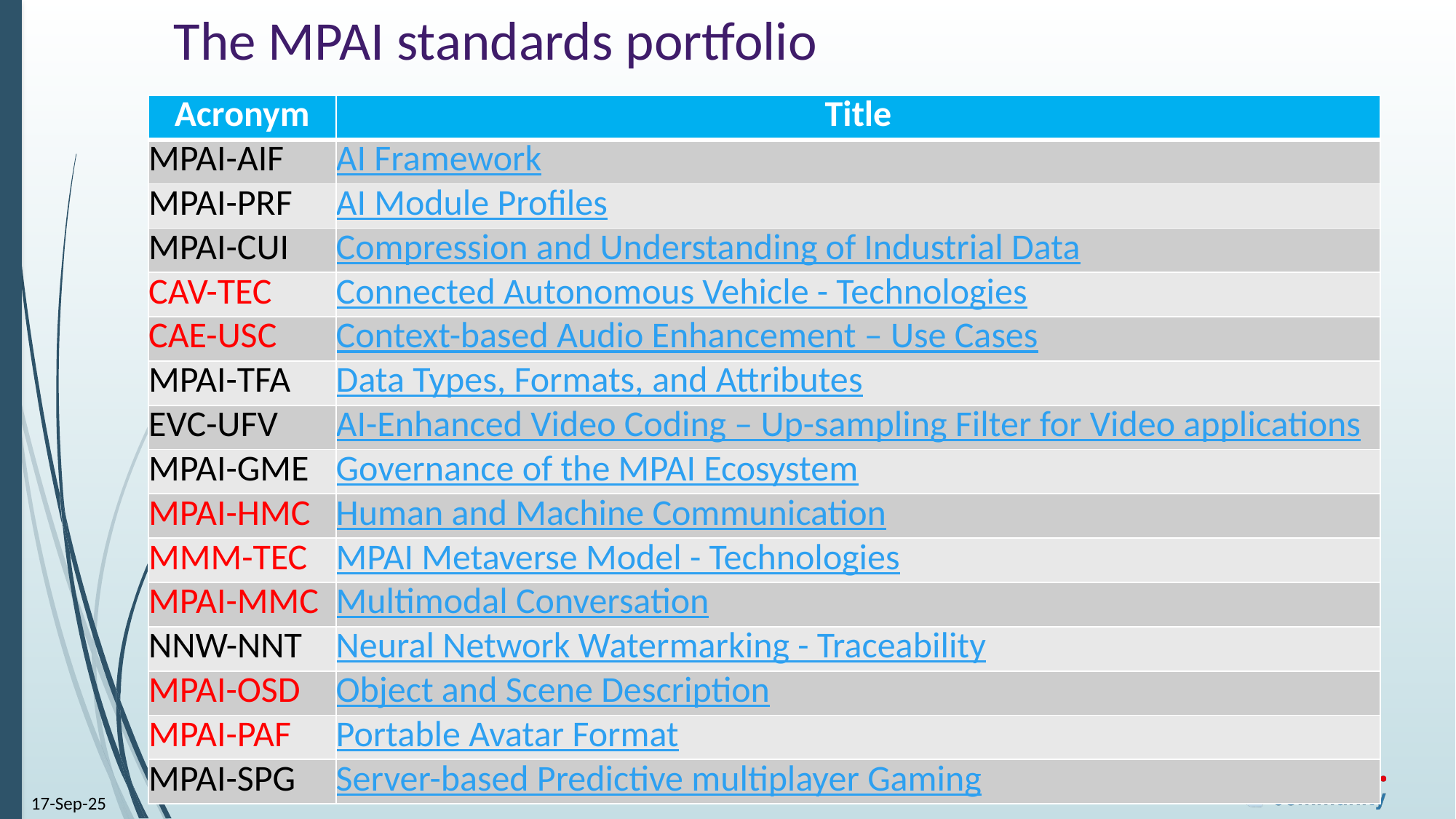

# The MPAI standards portfolio
| Acronym | Title |
| --- | --- |
| MPAI-AIF | AI Framework |
| MPAI-PRF | AI Module Profiles |
| MPAI-CUI | Compression and Understanding of Industrial Data |
| CAV-TEC | Connected Autonomous Vehicle - Technologies |
| CAE-USC | Context-based Audio Enhancement – Use Cases |
| MPAI-TFA | Data Types, Formats, and Attributes |
| EVC-UFV | AI-Enhanced Video Coding – Up-sampling Filter for Video applications |
| MPAI-GME | Governance of the MPAI Ecosystem |
| MPAI-HMC | Human and Machine Communication |
| MMM-TEC | MPAI Metaverse Model - Technologies |
| MPAI-MMC | Multimodal Conversation |
| NNW-NNT | Neural Network Watermarking - Traceability |
| MPAI-OSD | Object and Scene Description |
| MPAI-PAF | Portable Avatar Format |
| MPAI-SPG | Server-based Predictive multiplayer Gaming |
4
17-Sep-25